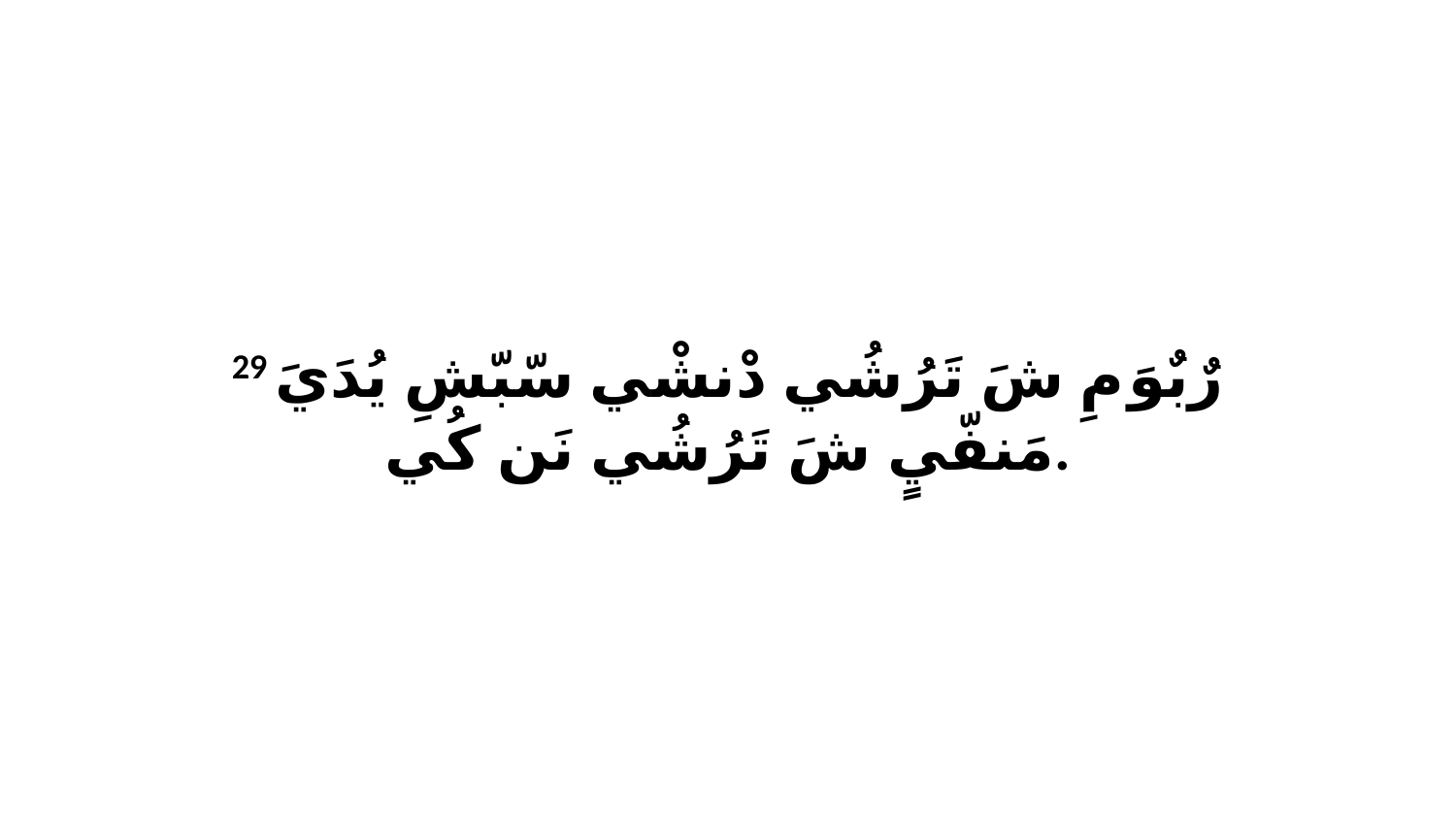

29 رٌبٌوَ مِ شَ تَرُشُي دْنشْي سّبّشِ يُدَيَ مَنفّيٍ شَ تَرُشُي نَن كُي.